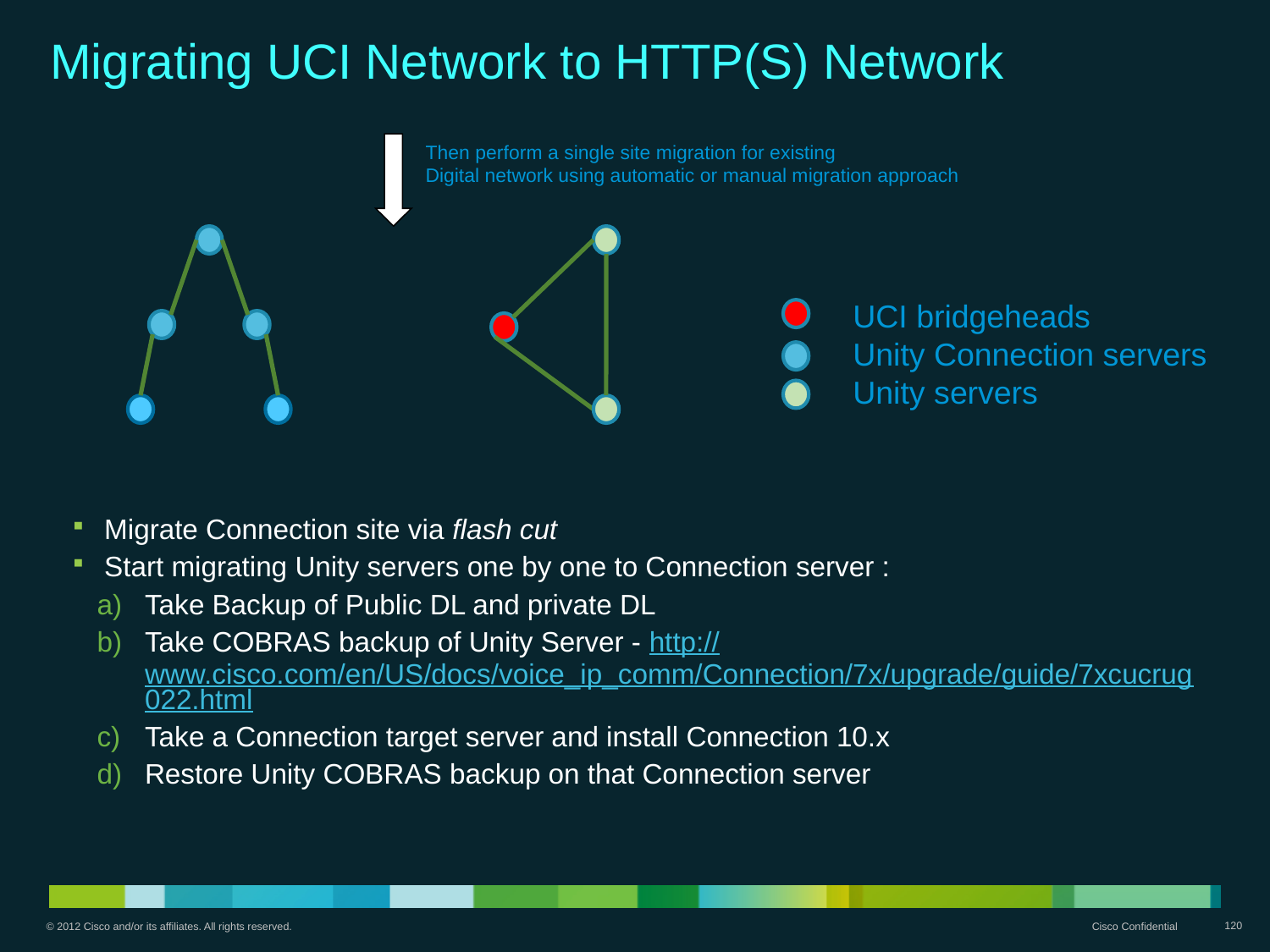

Migrating UCI Network to HTTP(S) Network

Then perform a single site migration for existing
Digital network using automatic or manual migration approach

UCI bridgeheads
Unity Connection servers
Unity servers

Migrate Connection site via flash cut
Start migrating Unity servers one by one to Connection server :
Take Backup of Public DL and private DL
Take COBRAS backup of Unity Server - http://www.cisco.com/en/US/docs/voice_ip_comm/Connection/7x/upgrade/guide/7xcucrug022.html
Take a Connection target server and install Connection 10.x
Restore Unity COBRAS backup on that Connection server